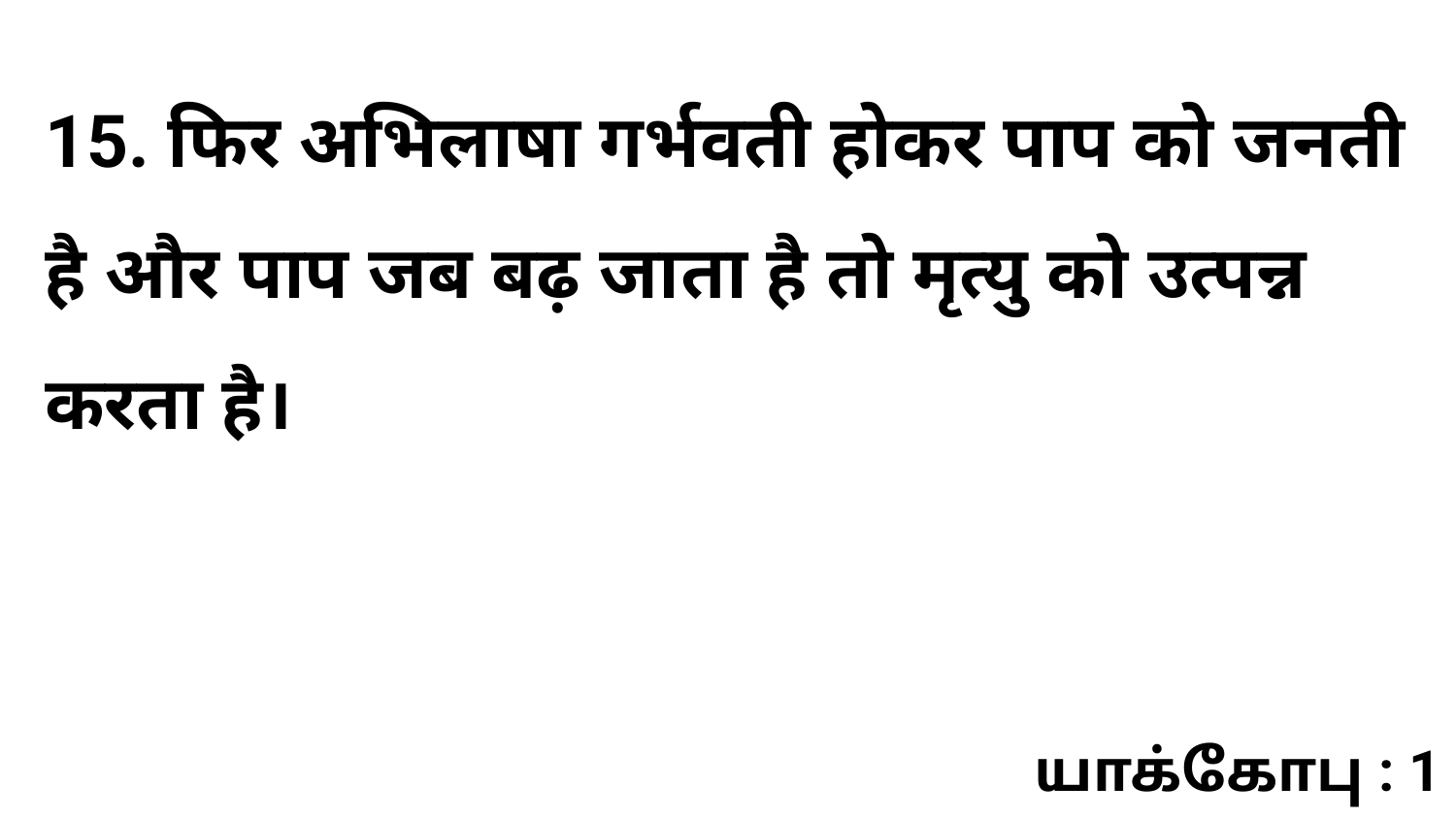

15. फिर अभिलाषा गर्भवती होकर पाप को जनती है और पाप जब बढ़ जाता है तो मृत्यु को उत्पन्न करता है।
யாக்கோபு : 1